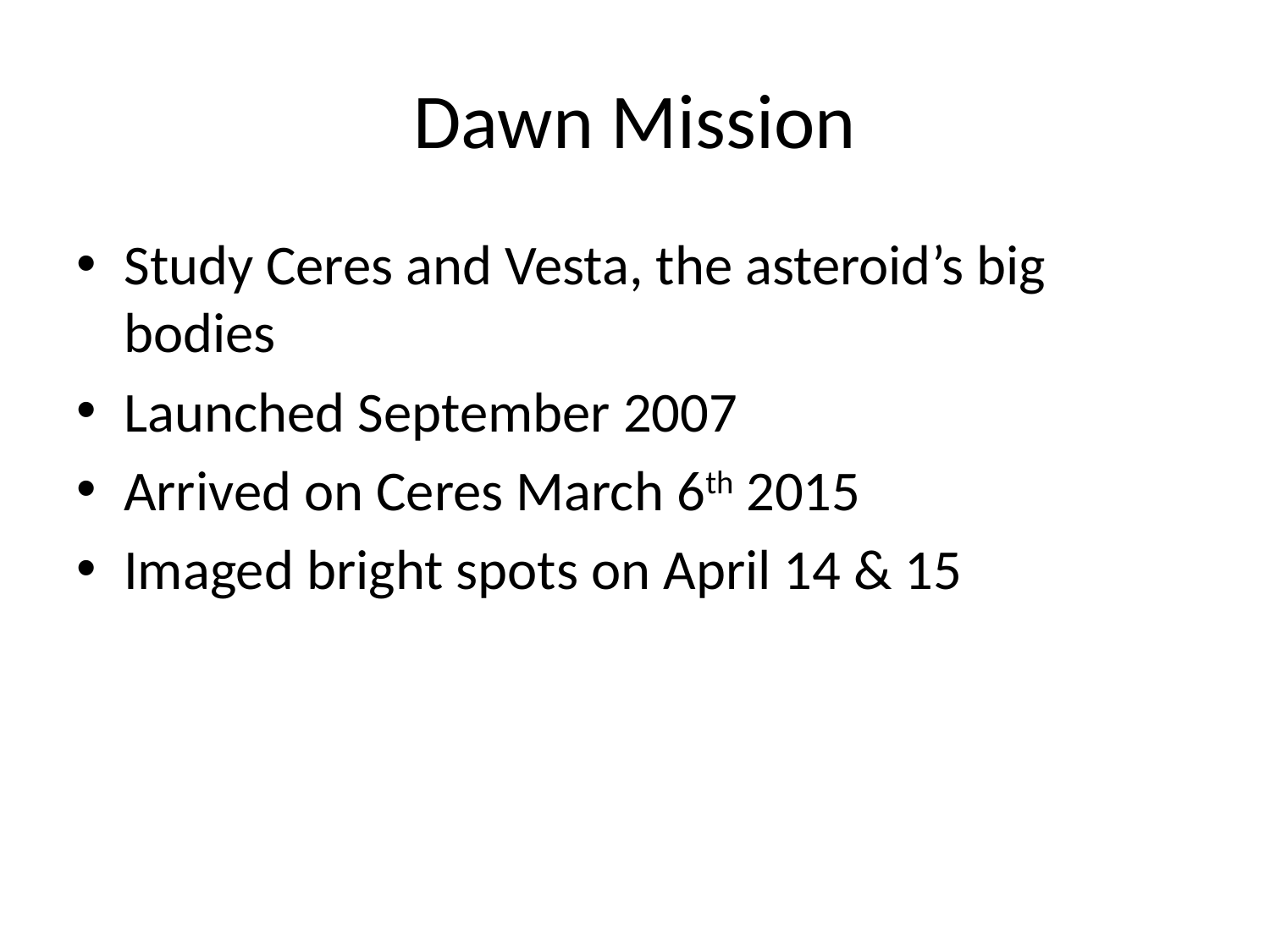

# Dawn Mission
Study Ceres and Vesta, the asteroid’s big bodies
Launched September 2007
Arrived on Ceres March 6th 2015
Imaged bright spots on April 14 & 15